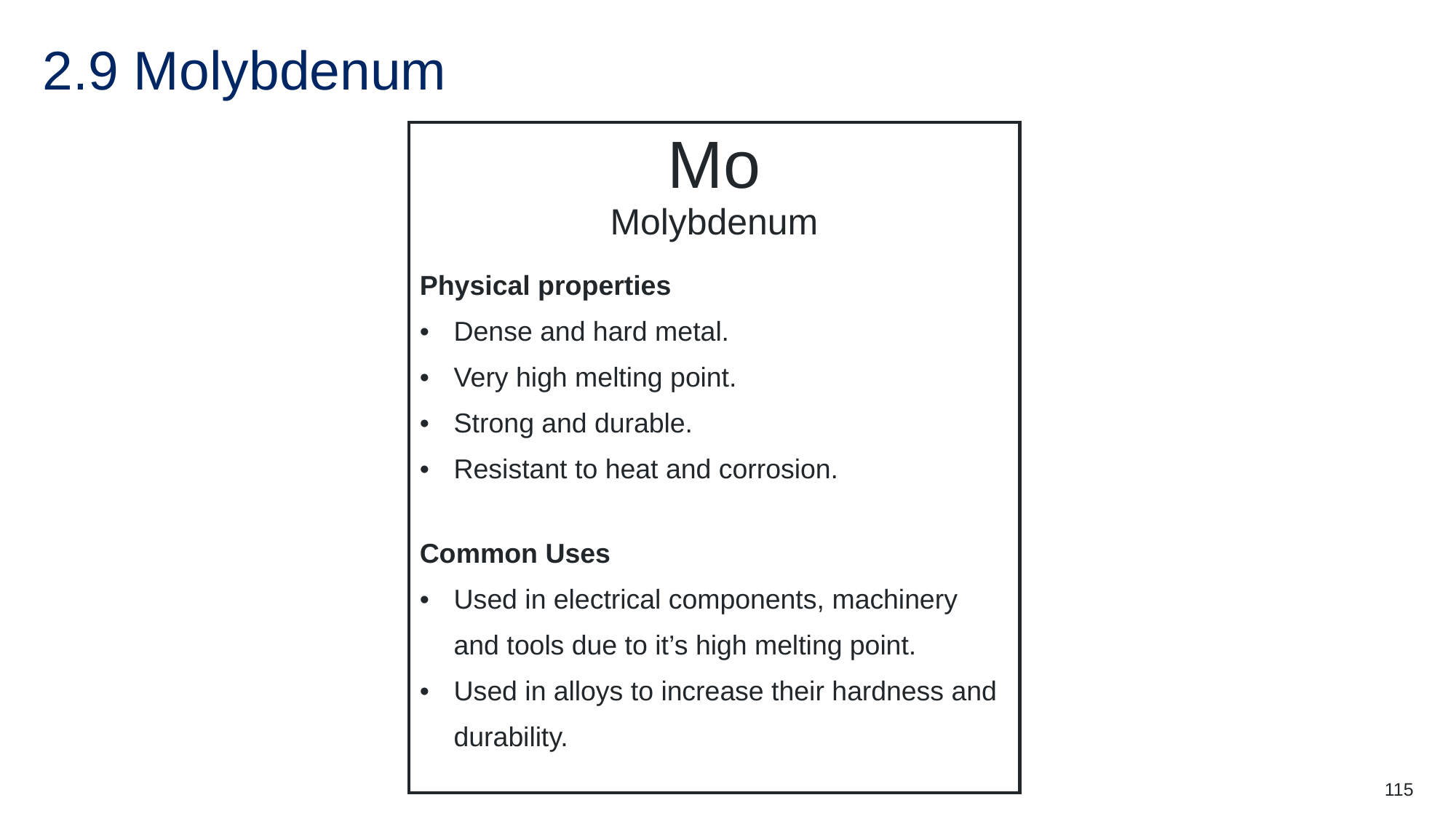

# 2.9 Molybdenum
| Mo Molybdenum |
| --- |
| Physical properties Dense and hard metal. Very high melting point. Strong and durable. Resistant to heat and corrosion. |
| Common Uses Used in electrical components, machinery and tools due to it’s high melting point. Used in alloys to increase their hardness and durability. |
115